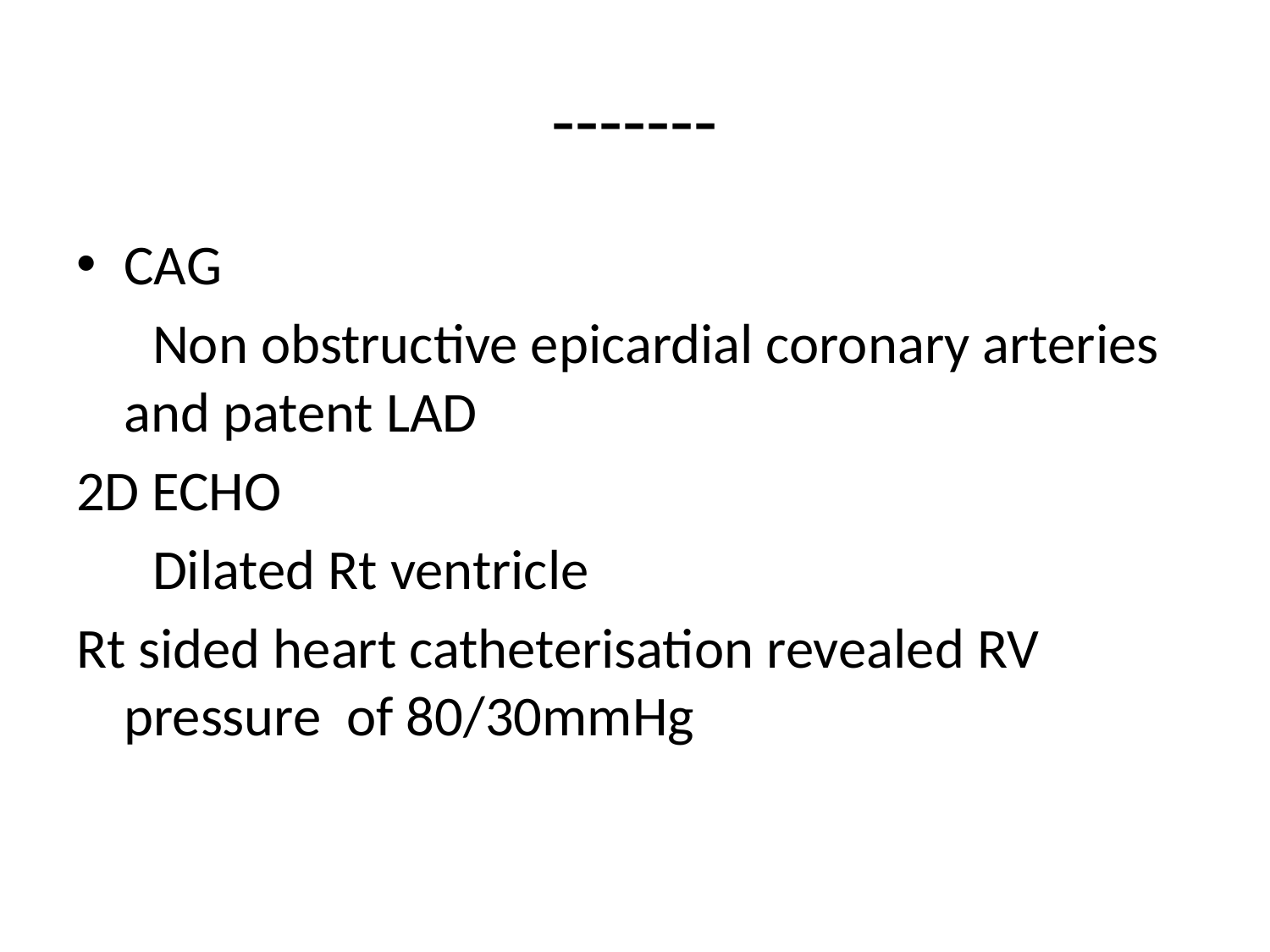

# -------
CAG
      Non obstructive epicardial coronary arteries and patent LAD
2D ECHO
      Dilated Rt ventricle
Rt sided heart catheterisation revealed RV pressure  of 80/30mmHg